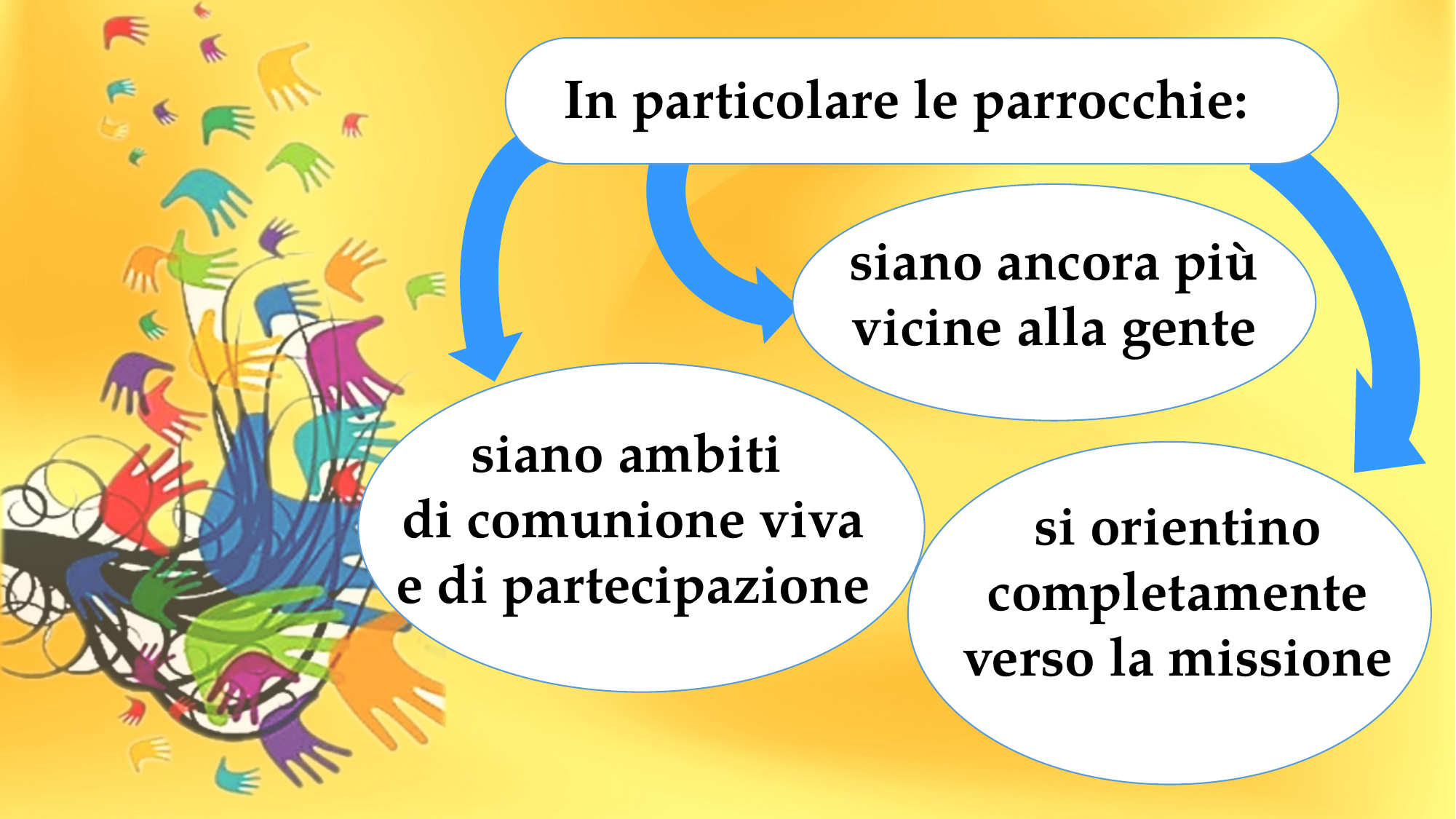

In particolare le parrocchie:

siano ancora più vicine alla gente

siano ambiti
di comunione viva e di partecipazione

si orientino completamente verso la missione